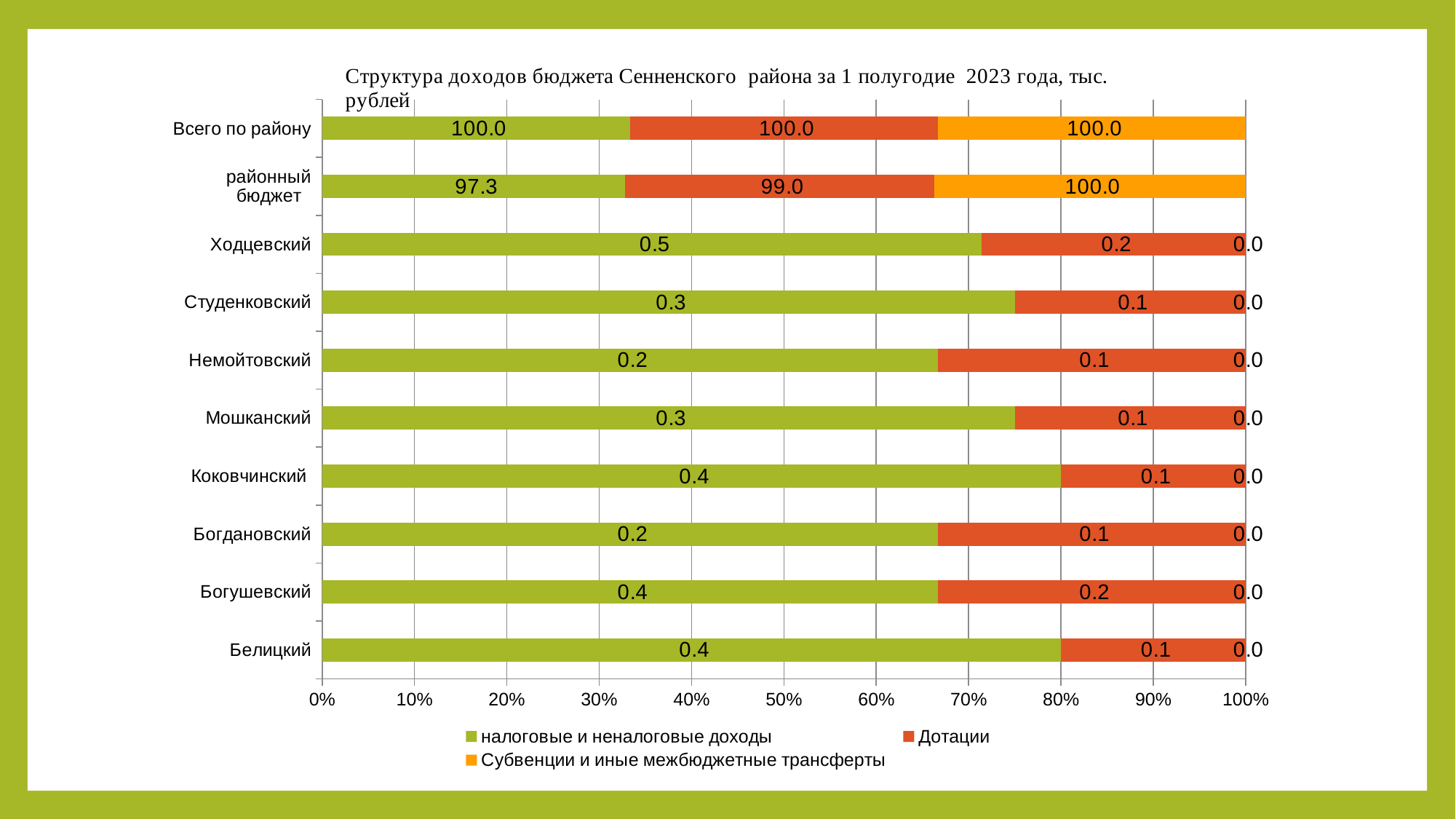

### Chart

| Category | налоговые и неналоговые доходы | Дотации | Субвенции и иные межбюджетные трансферты  |
|---|---|---|---|
| Белицкий | 0.4 | 0.1 | 0.0 |
| Богушевский | 0.4 | 0.2 | 0.0 |
| Богдановский | 0.2 | 0.1 | 0.0 |
| Коковчинский  | 0.4 | 0.1 | 0.0 |
| Мошканский | 0.3 | 0.1 | 0.0 |
| Немойтовский | 0.2 | 0.1 | 0.0 |
| Студенковский | 0.3 | 0.1 | 0.0 |
| Ходцевский | 0.5 | 0.2 | 0.0 |
| районный бюджет | 97.3 | 99.0 | 100.0 |
| Всего по району | 100.0 | 100.0 | 100.0 |